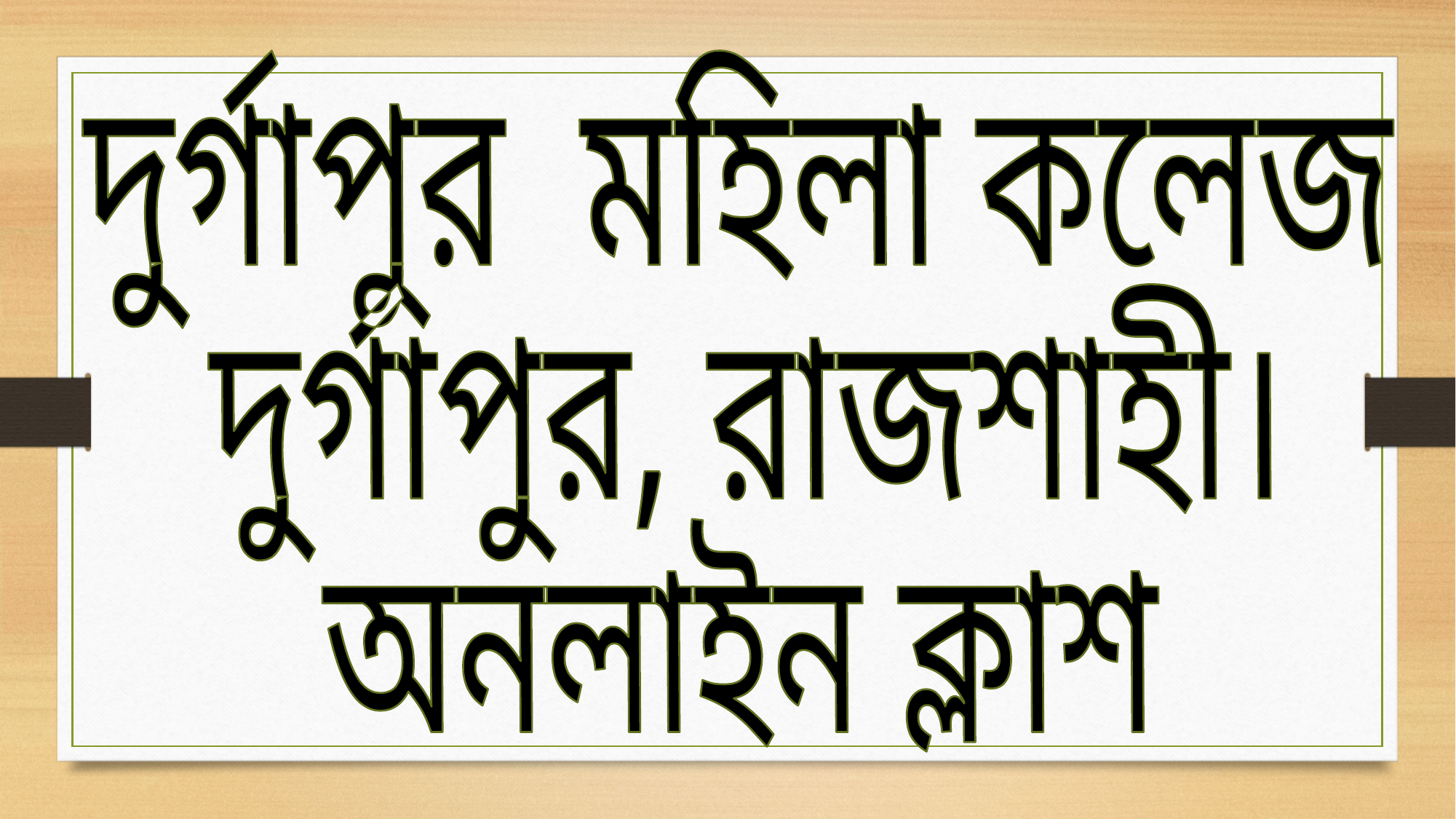

দুর্গাপুর  মহিলা কলেজ
দুর্গাপুর, রাজশাহী।
অনলাইন ক্লাশ